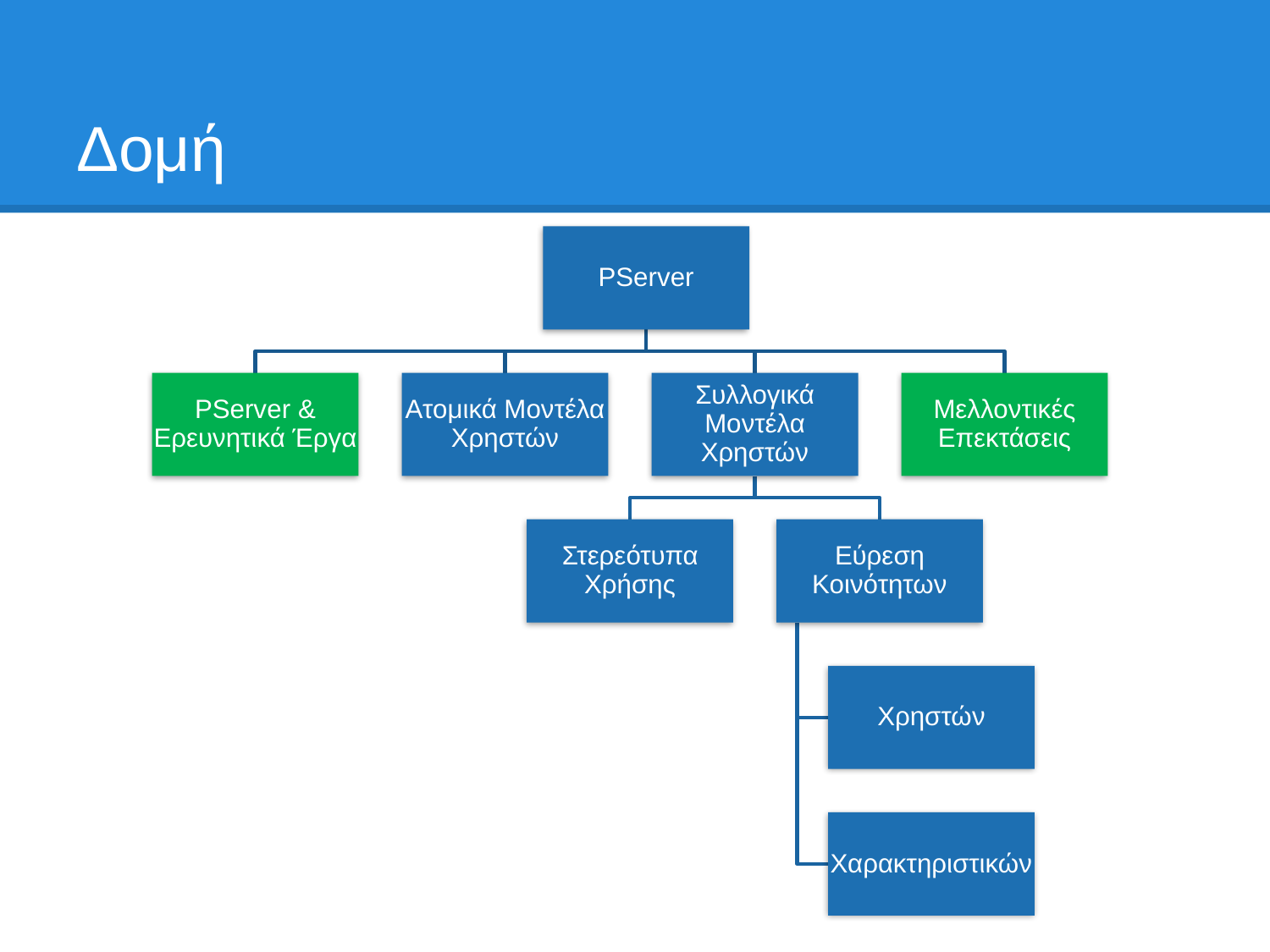

# Δομή
PServer
PServer & Ερευνητικά Έργα
Ατομικά Μοντέλα Χρηστών
Συλλογικά Μοντέλα Χρηστών
Στερεότυπα Χρήσης
Εύρεση Κοινότητων
Χρηστών
Χαρακτηριστικών
Μελλοντικές Επεκτάσεις